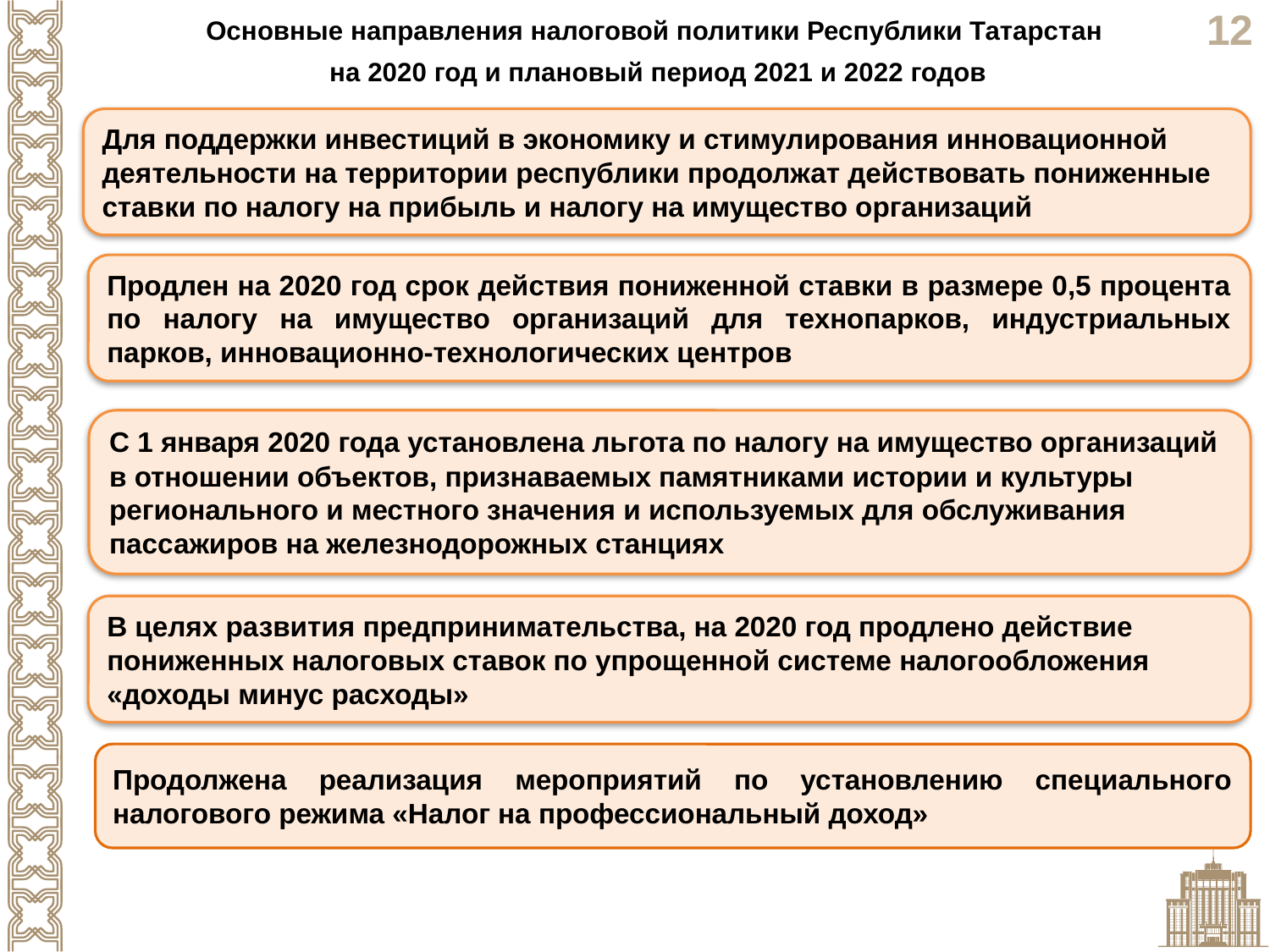

Основные направления налоговой политики Республики Татарстан
на 2020 год и плановый период 2021 и 2022 годов

Для поддержки инвестиций в экономику и стимулирования инновационной деятельности на территории республики продолжат действовать пониженные ставки по налогу на прибыль и налогу на имущество организаций
Продлен на 2020 год срок действия пониженной ставки в размере 0,5 процента по налогу на имущество организаций для технопарков, индустриальных парков, инновационно-технологических центров
С 1 января 2020 года установлена льгота по налогу на имущество организаций в отношении объектов, признаваемых памятниками истории и культуры регионального и местного значения и используемых для обслуживания пассажиров на железнодорожных станциях
В целях развития предпринимательства, на 2020 год продлено действие пониженных налоговых ставок по упрощенной системе налогообложения «доходы минус расходы»
Продолжена реализация мероприятий по установлению специального налогового режима «Налог на профессиональный доход»